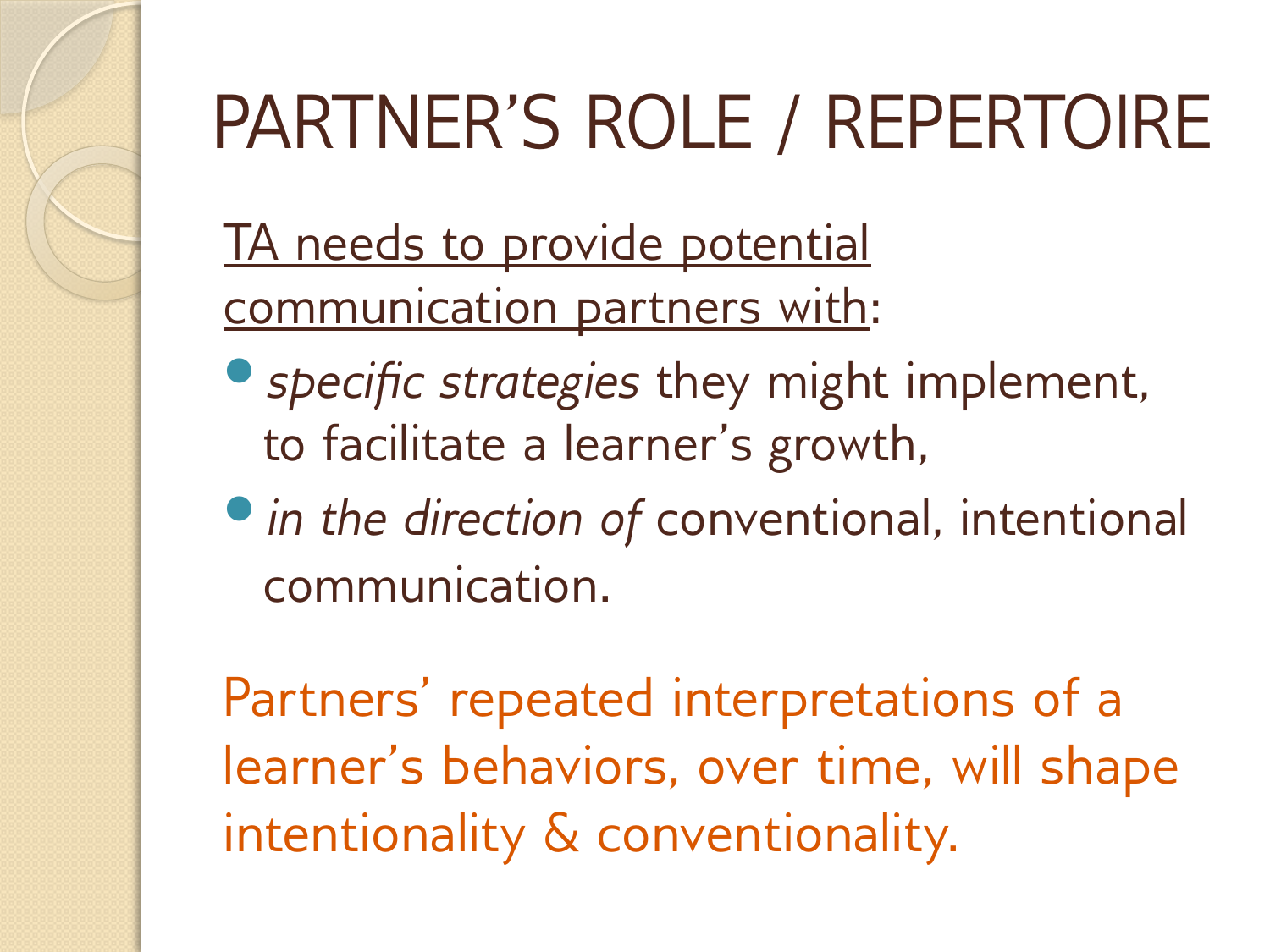

# PARTNER’S ROLE / REPERTOIRE
TA needs to provide potential communication partners with:
specific strategies they might implement, to facilitate a learner’s growth,
in the direction of conventional, intentional communication.

Partners’ repeated interpretations of a learner’s behaviors, over time, will shape intentionality & conventionality.